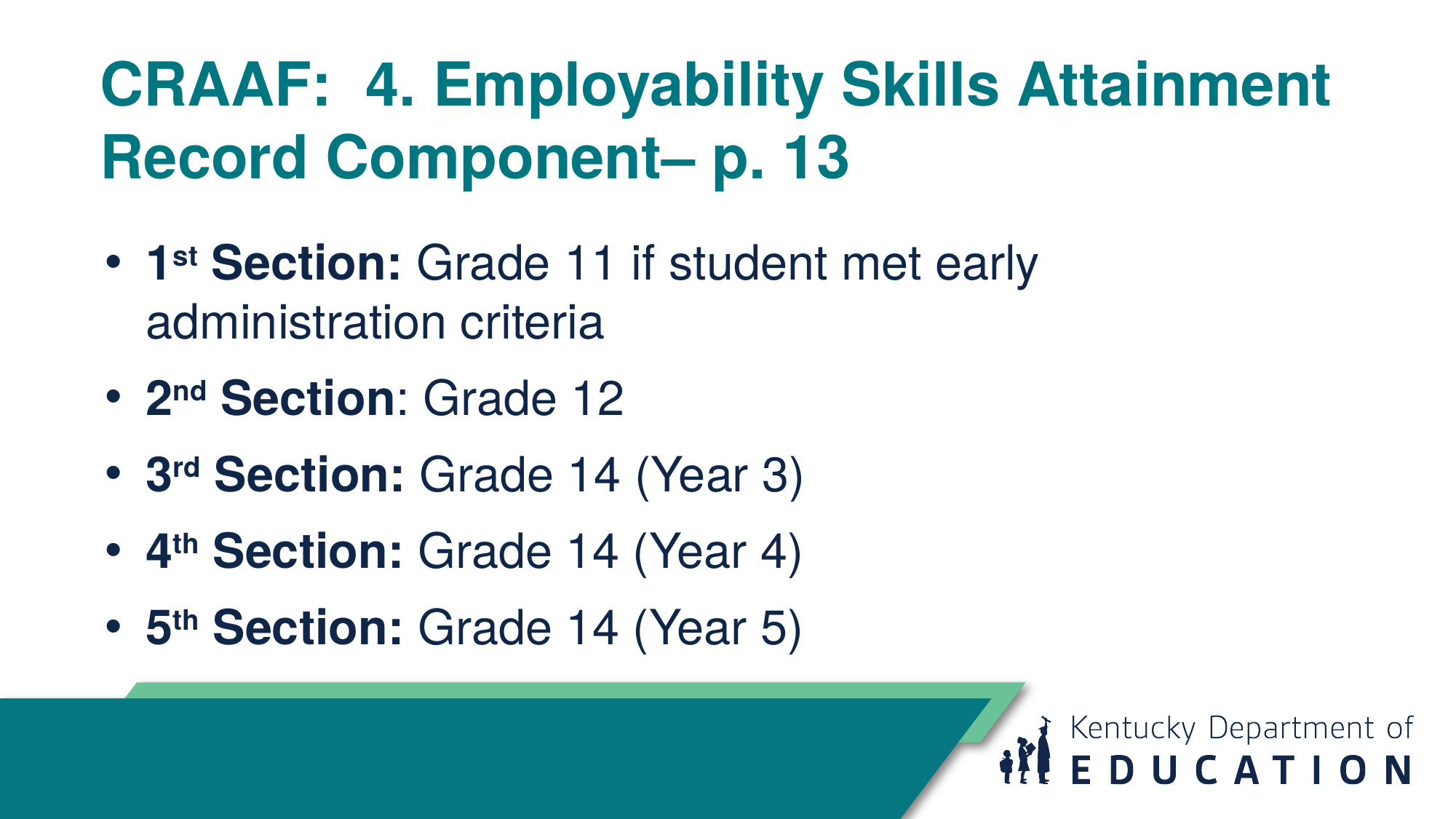

# CRAAF:  4. Employability Skills Attainment Record Component– p. 13
1st Section: Grade 11 if student met early administration criteria
2nd Section: Grade 12
3rd Section: Grade 14 (Year 3)
4th Section: Grade 14 (Year 4)
5th Section: Grade 14 (Year 5)